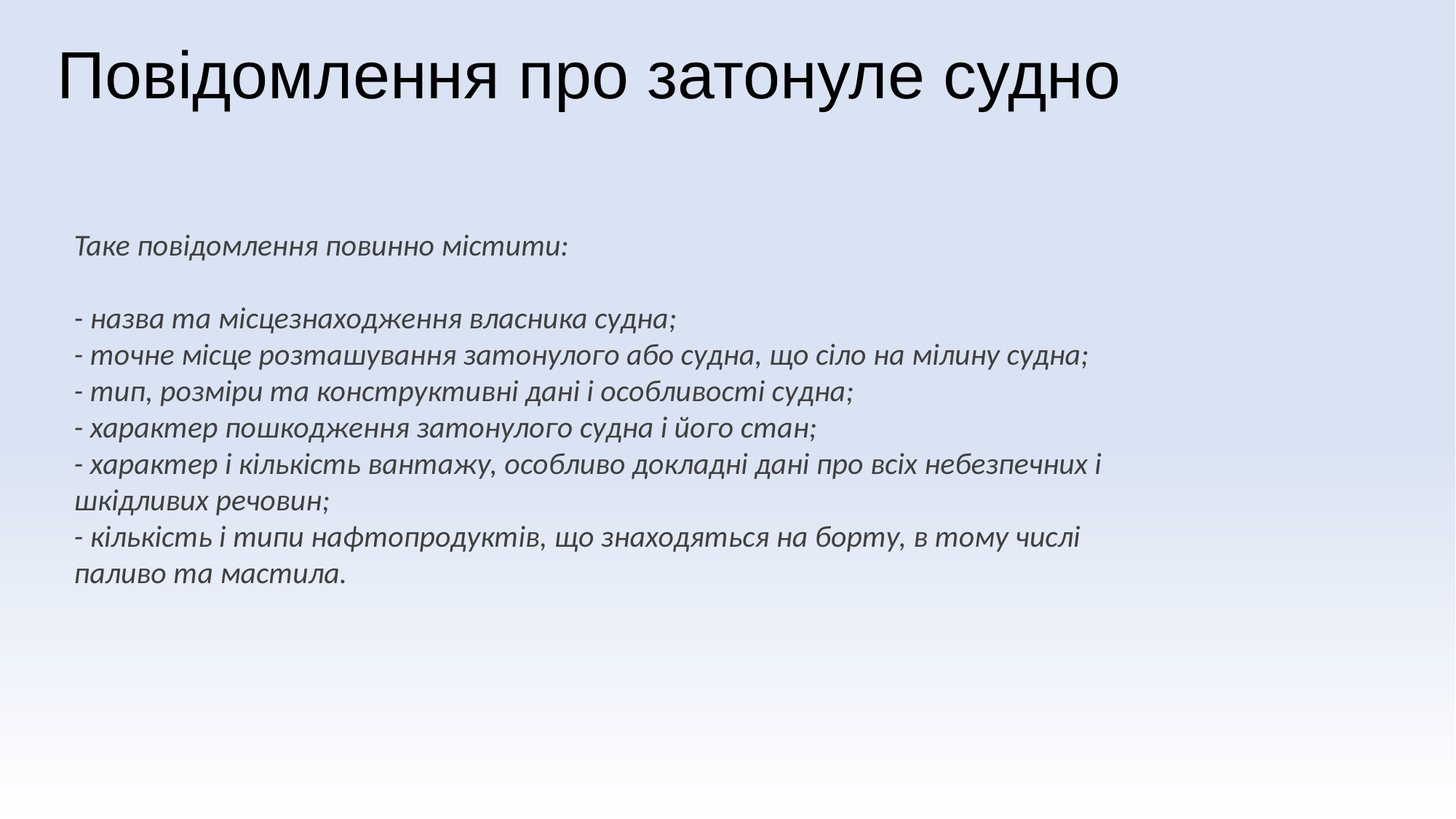

# Повідомлення про затонуле судно
Таке повідомлення повинно містити:

- назва та місцезнаходження власника судна;
- точне місце розташування затонулого або судна, що сіло на мілину судна;
- тип, розміри та конструктивні дані і особливості судна;
- характер пошкодження затонулого судна і його стан;
- характер і кількість вантажу, особливо докладні дані про всіх небезпечних і шкідливих речовин;
- кількість і типи нафтопродуктів, що знаходяться на борту, в тому числі паливо та мастила.